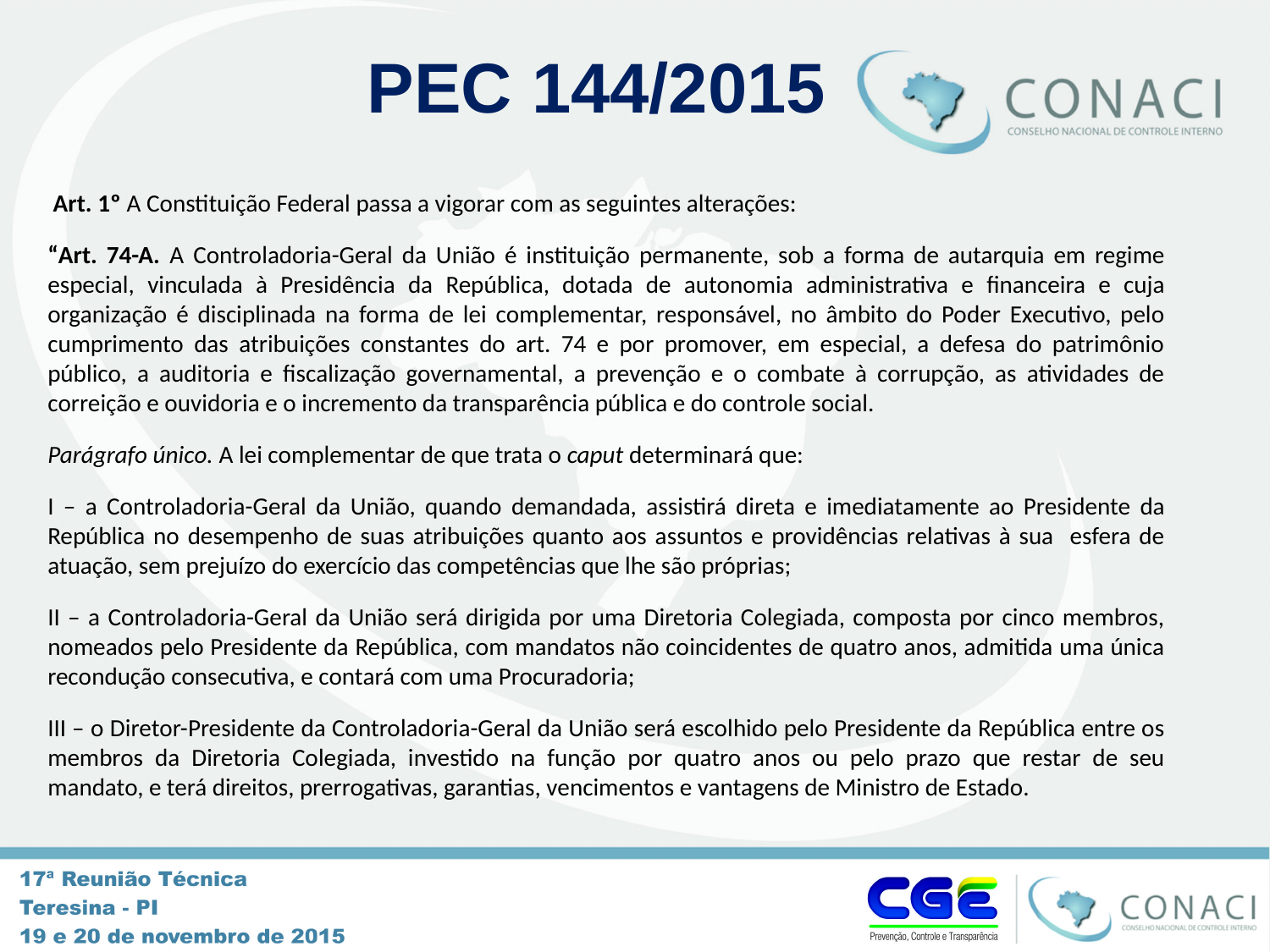

PEC 144/2015

 Art. 1º A Constituição Federal passa a vigorar com as seguintes alterações:

“Art. 74-A. A Controladoria-Geral da União é instituição permanente, sob a forma de autarquia em regime especial, vinculada à Presidência da República, dotada de autonomia administrativa e financeira e cuja organização é disciplinada na forma de lei complementar, responsável, no âmbito do Poder Executivo, pelo cumprimento das atribuições constantes do art. 74 e por promover, em especial, a defesa do patrimônio público, a auditoria e fiscalização governamental, a prevenção e o combate à corrupção, as atividades de correição e ouvidoria e o incremento da transparência pública e do controle social.

Parágrafo único. A lei complementar de que trata o caput determinará que:

I – a Controladoria-Geral da União, quando demandada, assistirá direta e imediatamente ao Presidente da República no desempenho de suas atribuições quanto aos assuntos e providências relativas à sua  esfera de atuação, sem prejuízo do exercício das competências que lhe são próprias;

II – a Controladoria-Geral da União será dirigida por uma Diretoria Colegiada, composta por cinco membros, nomeados pelo Presidente da República, com mandatos não coincidentes de quatro anos, admitida uma única recondução consecutiva, e contará com uma Procuradoria;

III – o Diretor-Presidente da Controladoria-Geral da União será escolhido pelo Presidente da República entre os membros da Diretoria Colegiada, investido na função por quatro anos ou pelo prazo que restar de seu mandato, e terá direitos, prerrogativas, garantias, vencimentos e vantagens de Ministro de Estado.